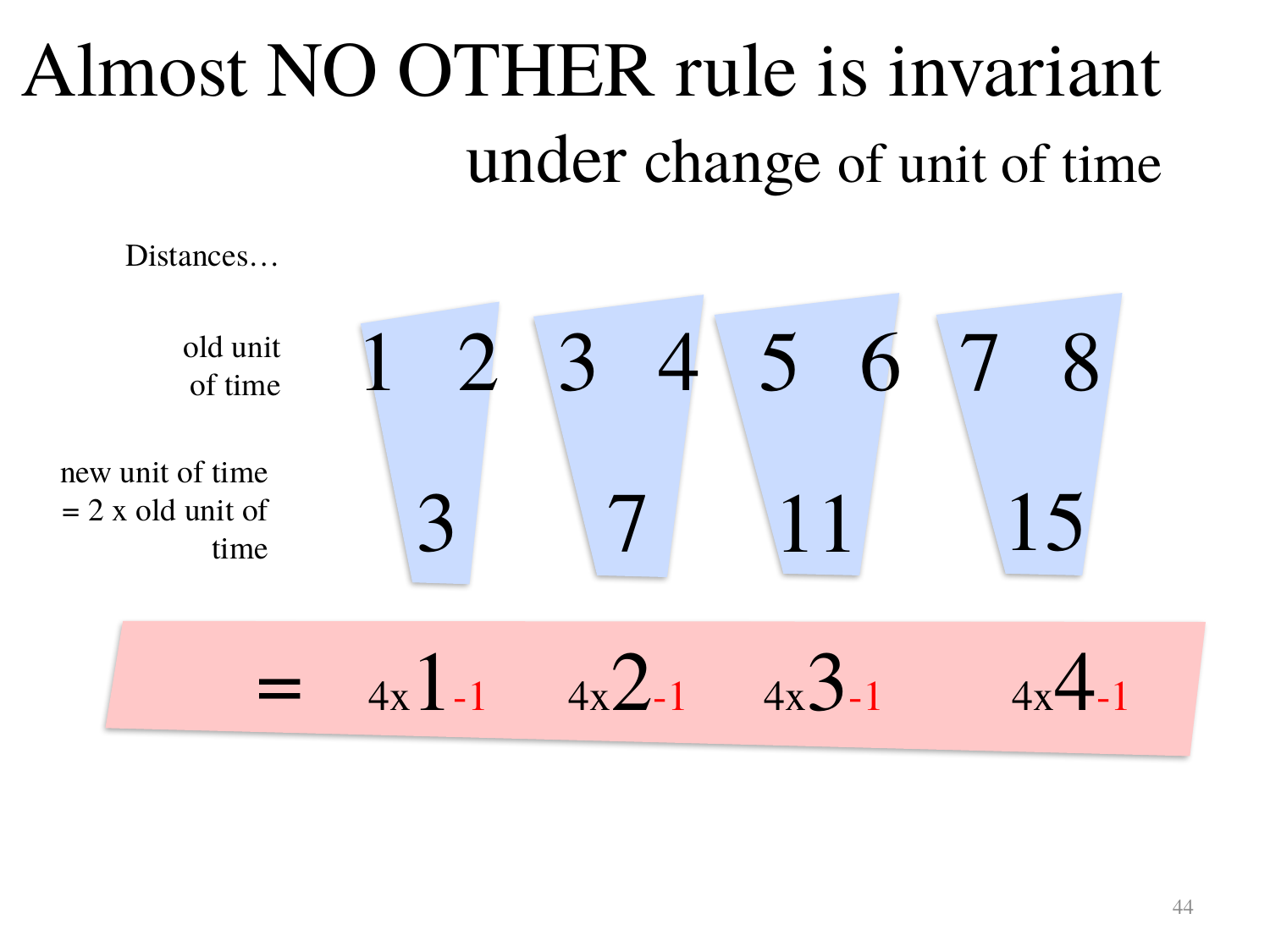

# Almost NO OTHER rule is invariant under change of unit of time
Distances…

new unit of time
= 2 x old unit of time
15
3
7
11
1
2
3
4
5
6
7
8
old unit of time
=
4x1-1
4x2-1
4x3-1
4x4-1

44